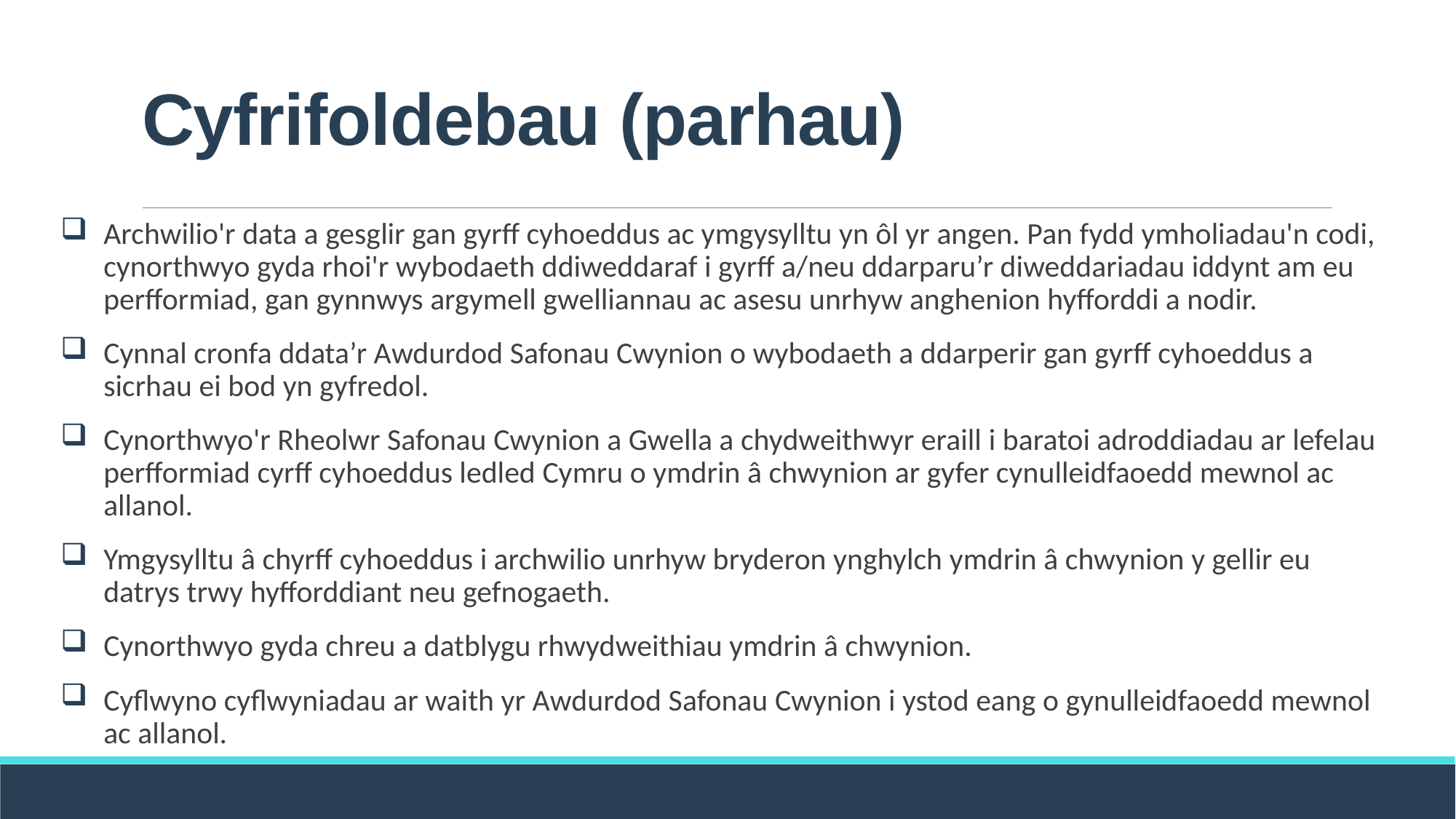

# Cyfrifoldebau (parhau)
Archwilio'r data a gesglir gan gyrff cyhoeddus ac ymgysylltu yn ôl yr angen. Pan fydd ymholiadau'n codi, cynorthwyo gyda rhoi'r wybodaeth ddiweddaraf i gyrff a/neu ddarparu’r diweddariadau iddynt am eu perfformiad, gan gynnwys argymell gwelliannau ac asesu unrhyw anghenion hyfforddi a nodir.
Cynnal cronfa ddata’r Awdurdod Safonau Cwynion o wybodaeth a ddarperir gan gyrff cyhoeddus a sicrhau ei bod yn gyfredol.
Cynorthwyo'r Rheolwr Safonau Cwynion a Gwella a chydweithwyr eraill i baratoi adroddiadau ar lefelau perfformiad cyrff cyhoeddus ledled Cymru o ymdrin â chwynion ar gyfer cynulleidfaoedd mewnol ac allanol.
Ymgysylltu â chyrff cyhoeddus i archwilio unrhyw bryderon ynghylch ymdrin â chwynion y gellir eu datrys trwy hyfforddiant neu gefnogaeth.
Cynorthwyo gyda chreu a datblygu rhwydweithiau ymdrin â chwynion.
Cyflwyno cyflwyniadau ar waith yr Awdurdod Safonau Cwynion i ystod eang o gynulleidfaoedd mewnol ac allanol.